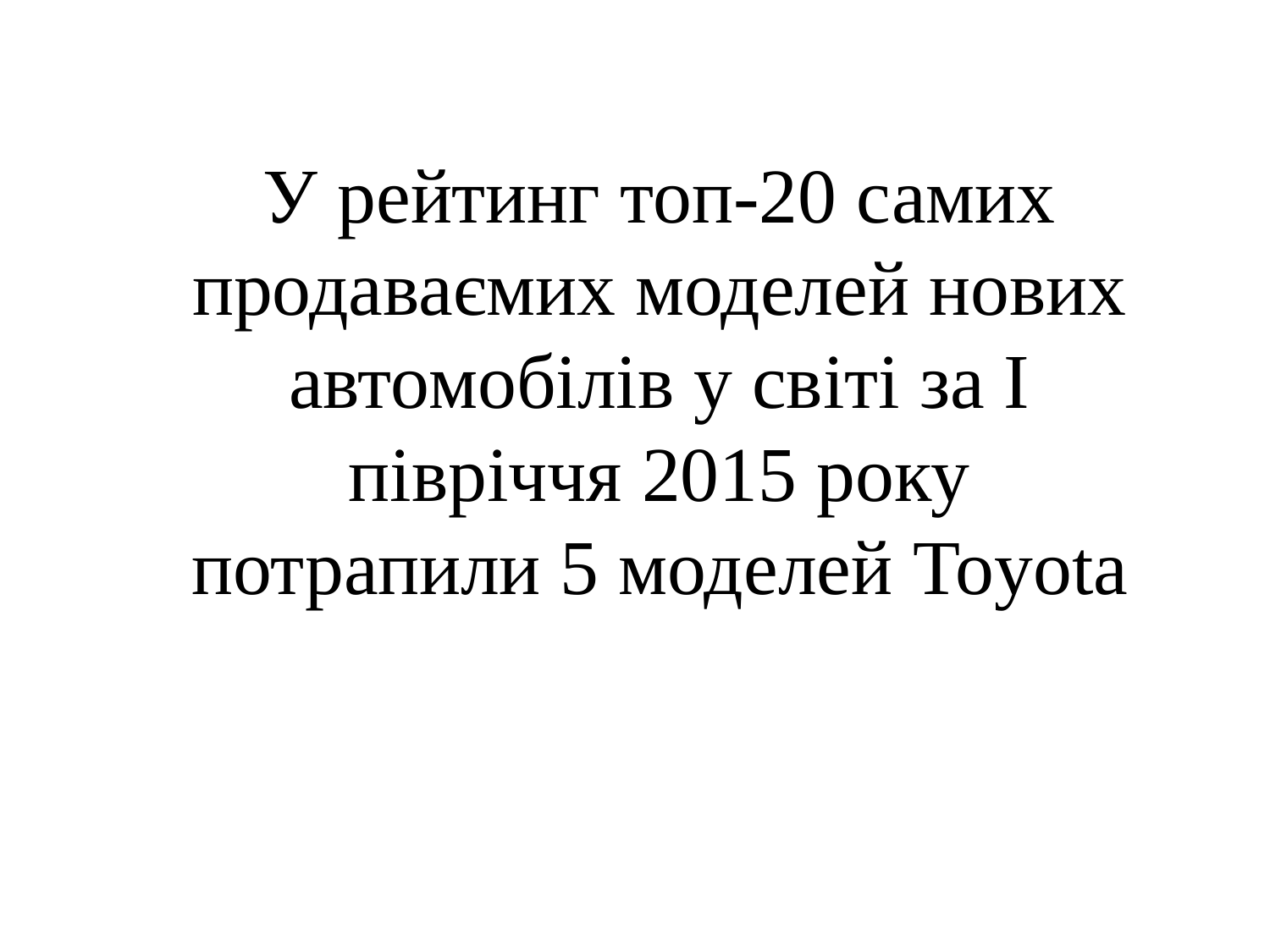

У рейтинг топ-20 самих продаваємих моделей нових автомобілів у світі за І півріччя 2015 року потрапили 5 моделей Toyota